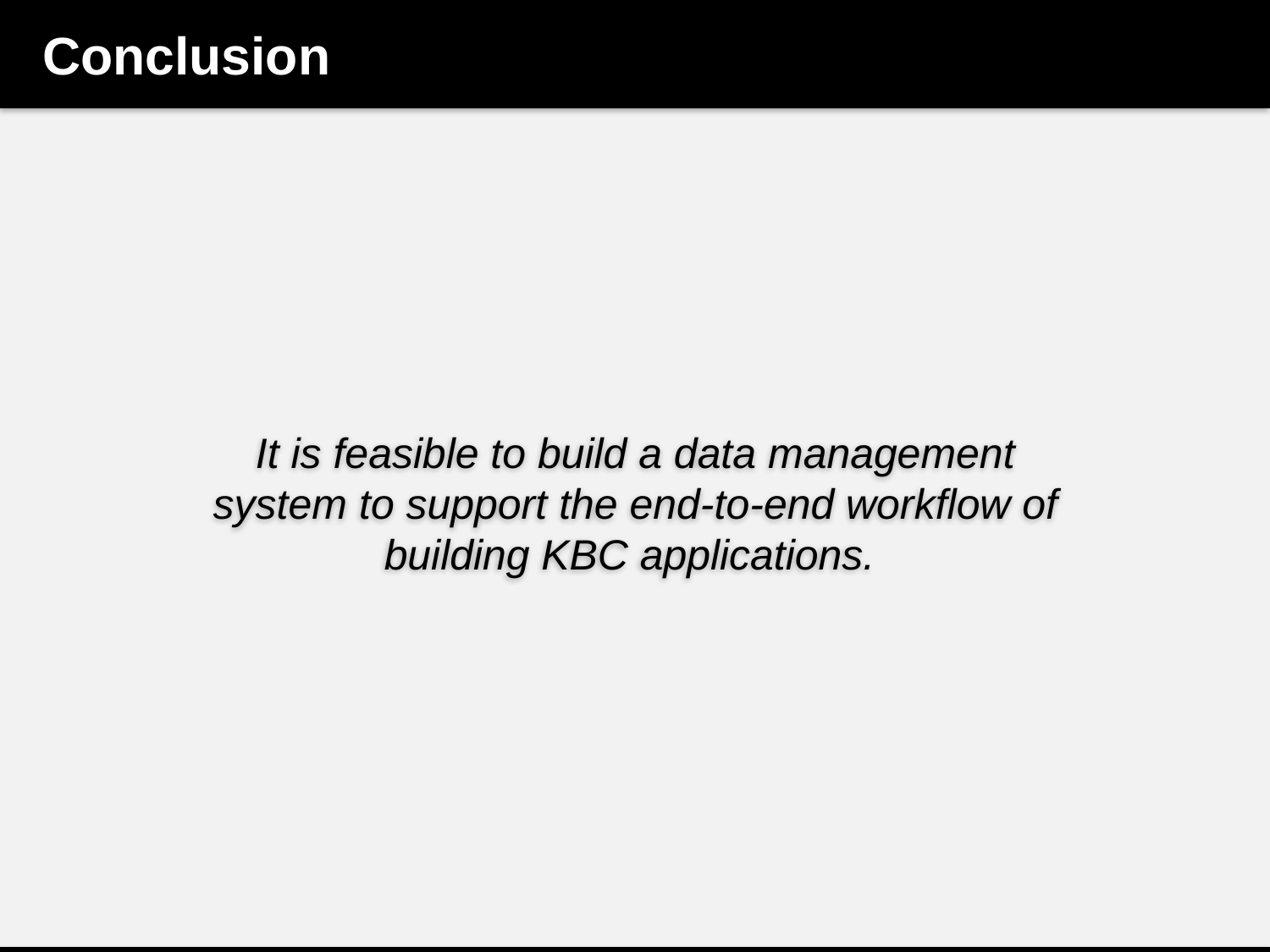

# Conclusion
It is feasible to build a data management system to support the end-to-end workflow of building KBC applications.